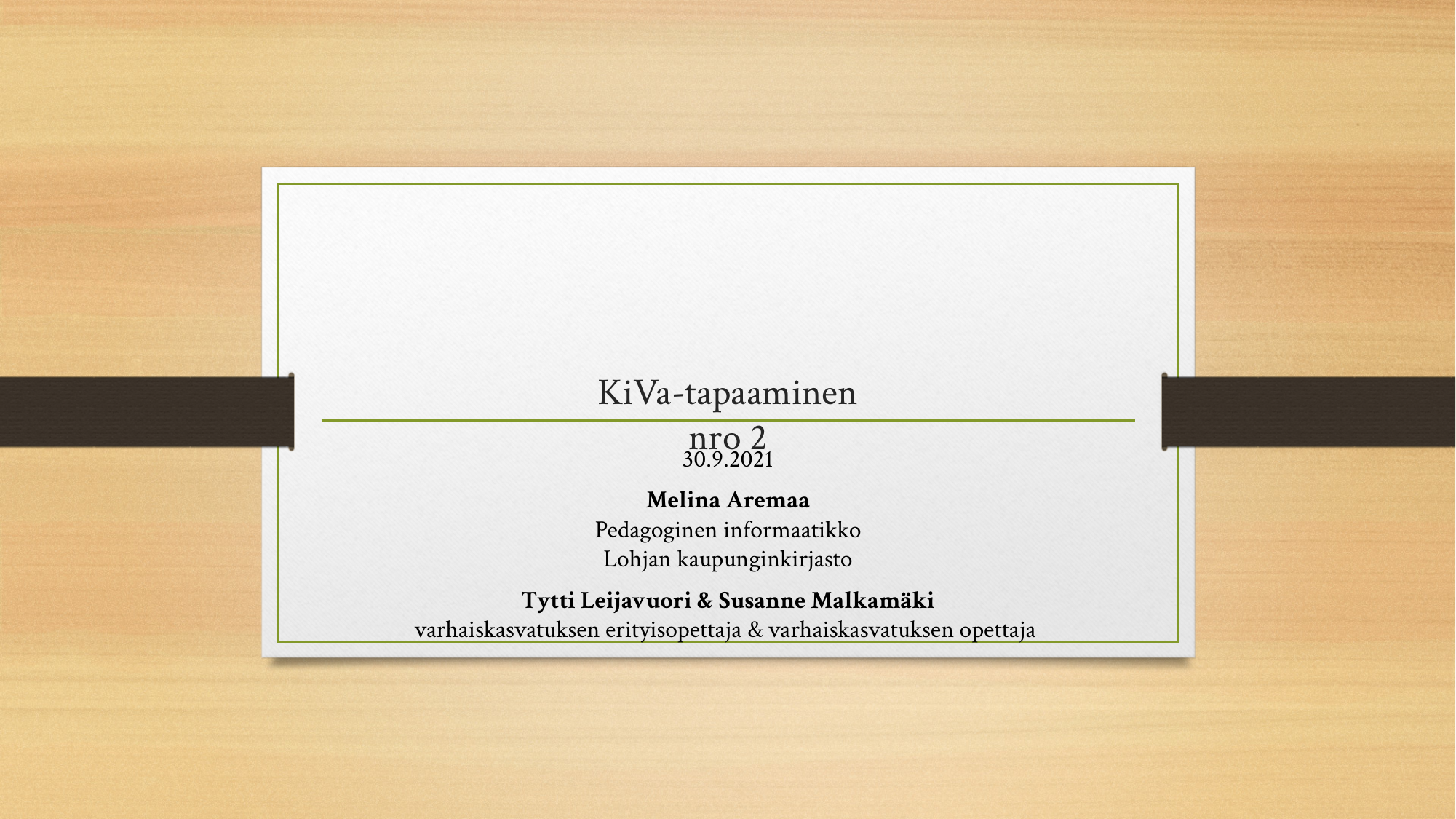

# KiVa-tapaaminen nro 2
30.9.2021
Melina Aremaa
Pedagoginen informaatikko
Lohjan kaupunginkirjasto
Tytti Leijavuori & Susanne Malkamäki
varhaiskasvatuksen erityisopettaja & varhaiskasvatuksen opettaja